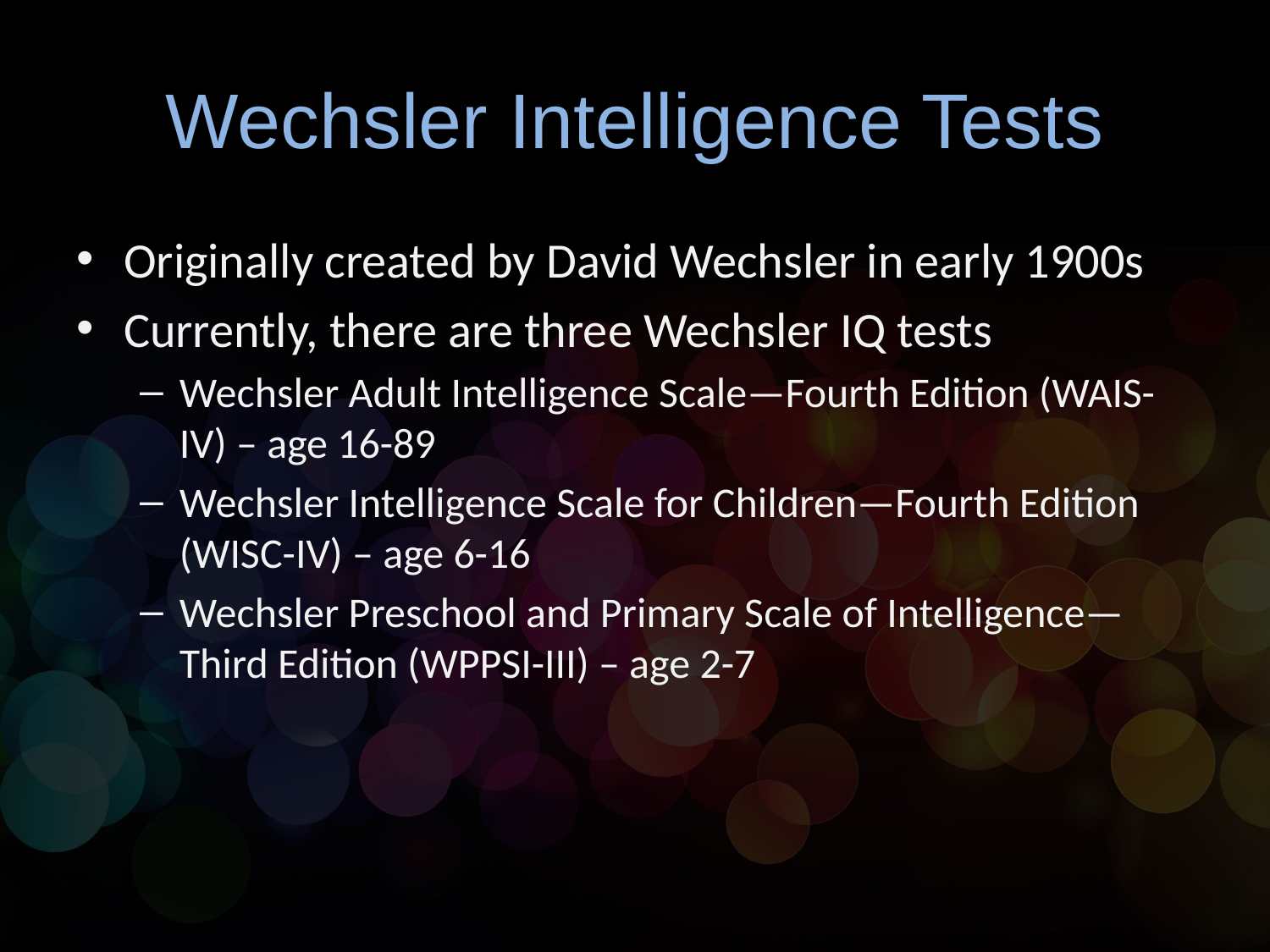

# Wechsler Intelligence Tests
Originally created by David Wechsler in early 1900s
Currently, there are three Wechsler IQ tests
Wechsler Adult Intelligence Scale—Fourth Edition (WAIS-IV) – age 16-89
Wechsler Intelligence Scale for Children—Fourth Edition (WISC-IV) – age 6-16
Wechsler Preschool and Primary Scale of Intelligence—Third Edition (WPPSI-III) – age 2-7